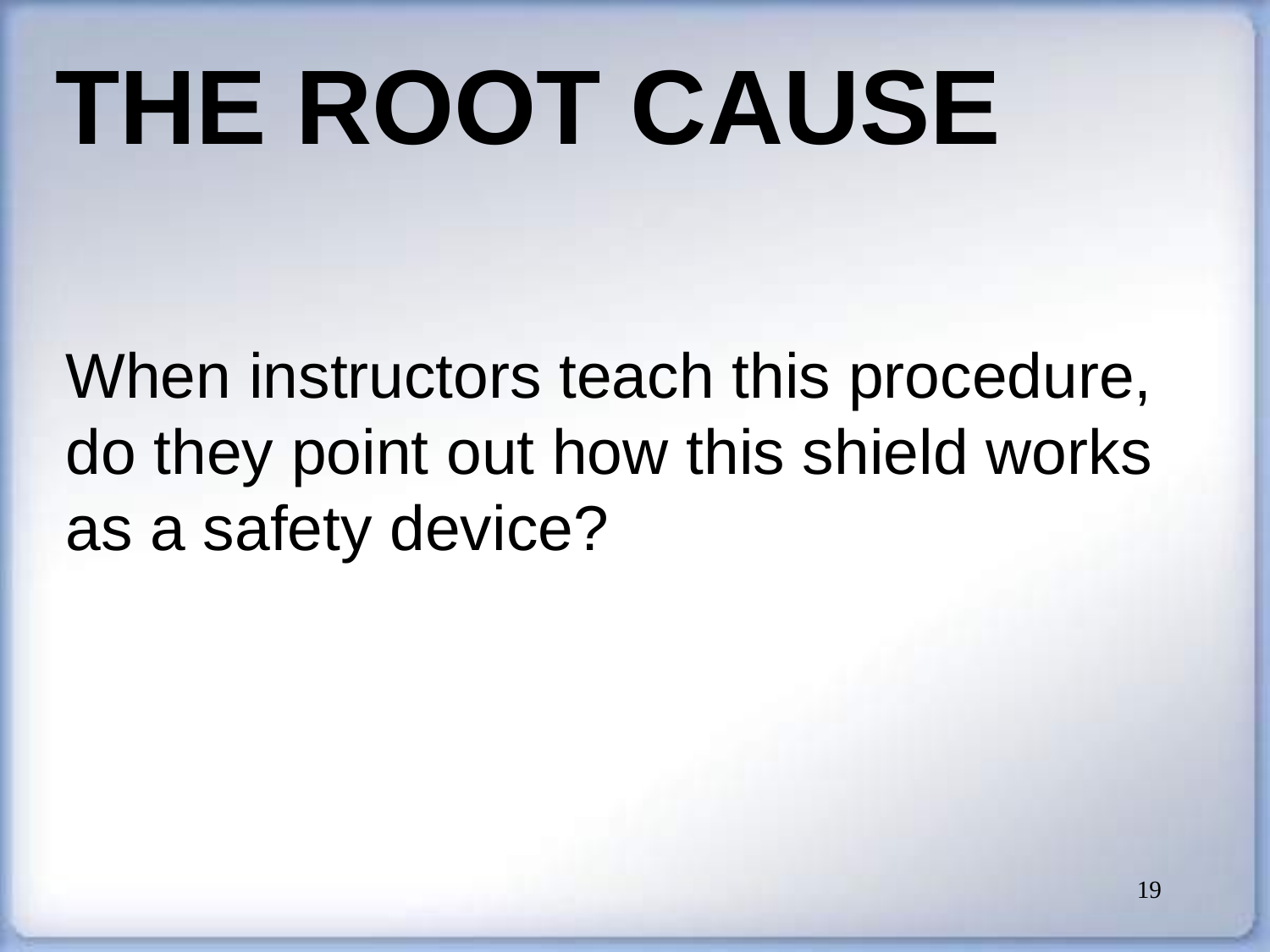

# The Root Cause
When instructors teach this procedure, do they point out how this shield works as a safety device?

19